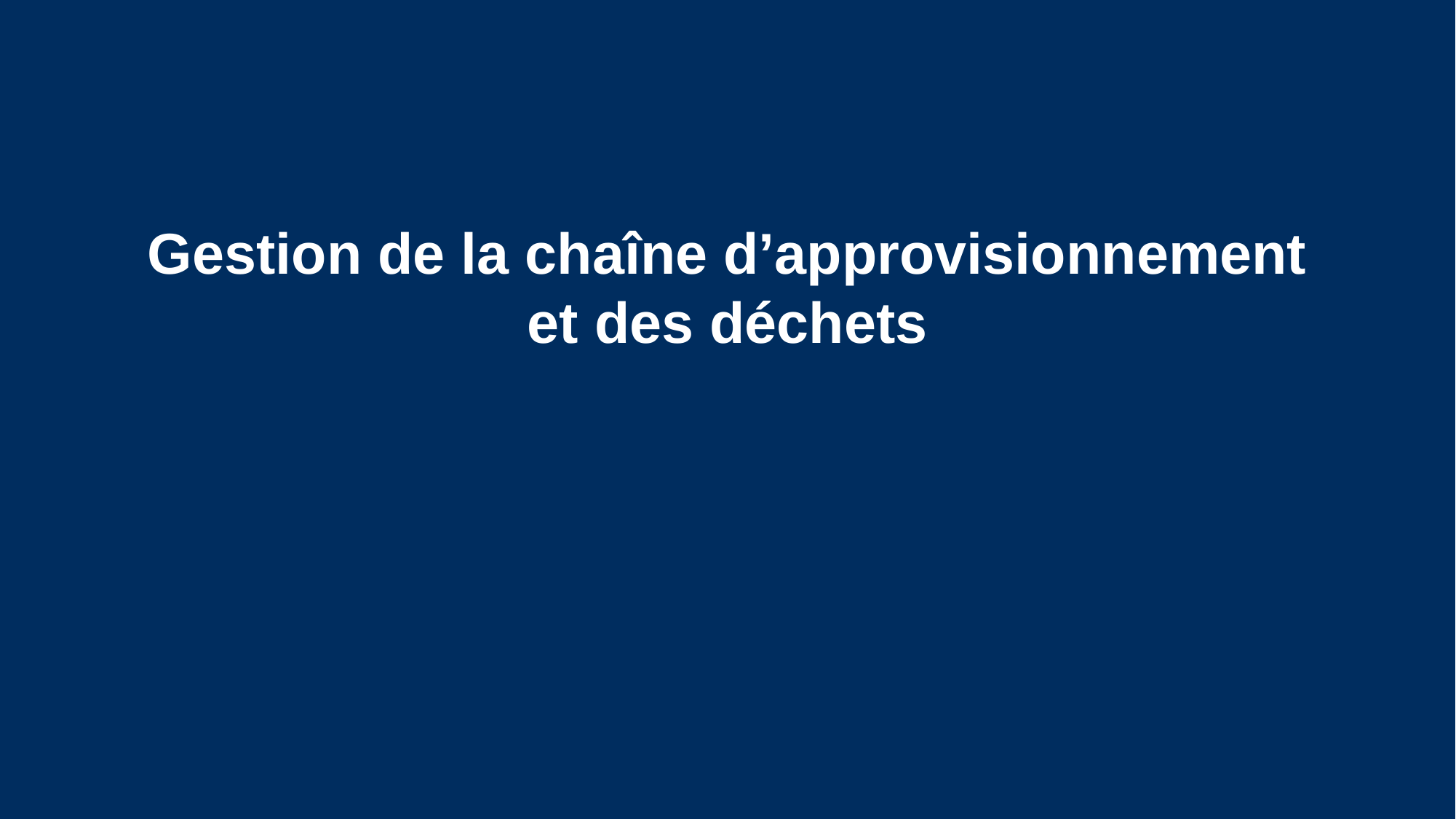

# Gestion de la chaîne d’approvisionnement et des déchets